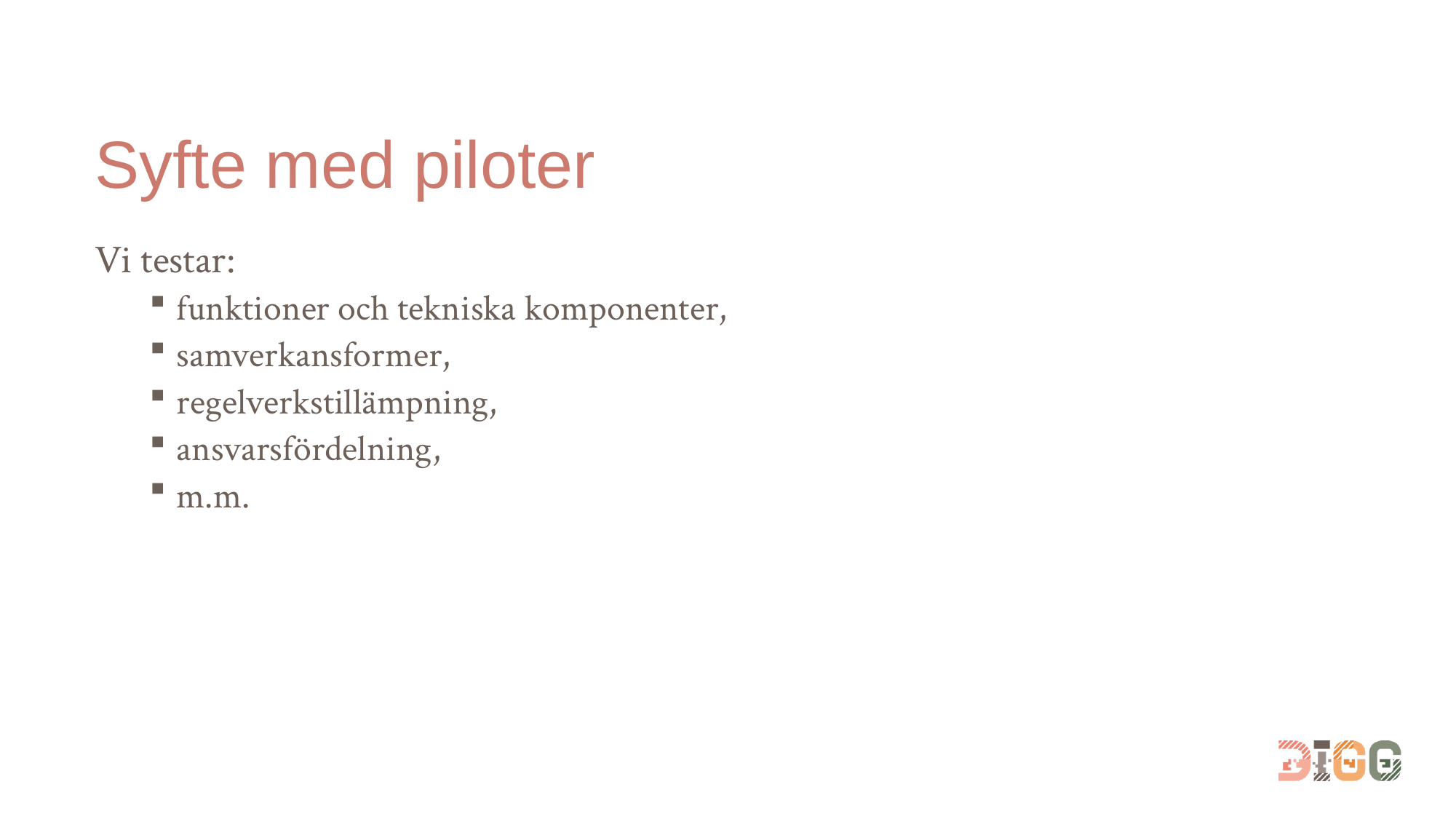

# Syfte med piloter
Vi testar:
funktioner och tekniska komponenter,
samverkansformer,
regelverkstillämpning,
ansvarsfördelning,
m.m.